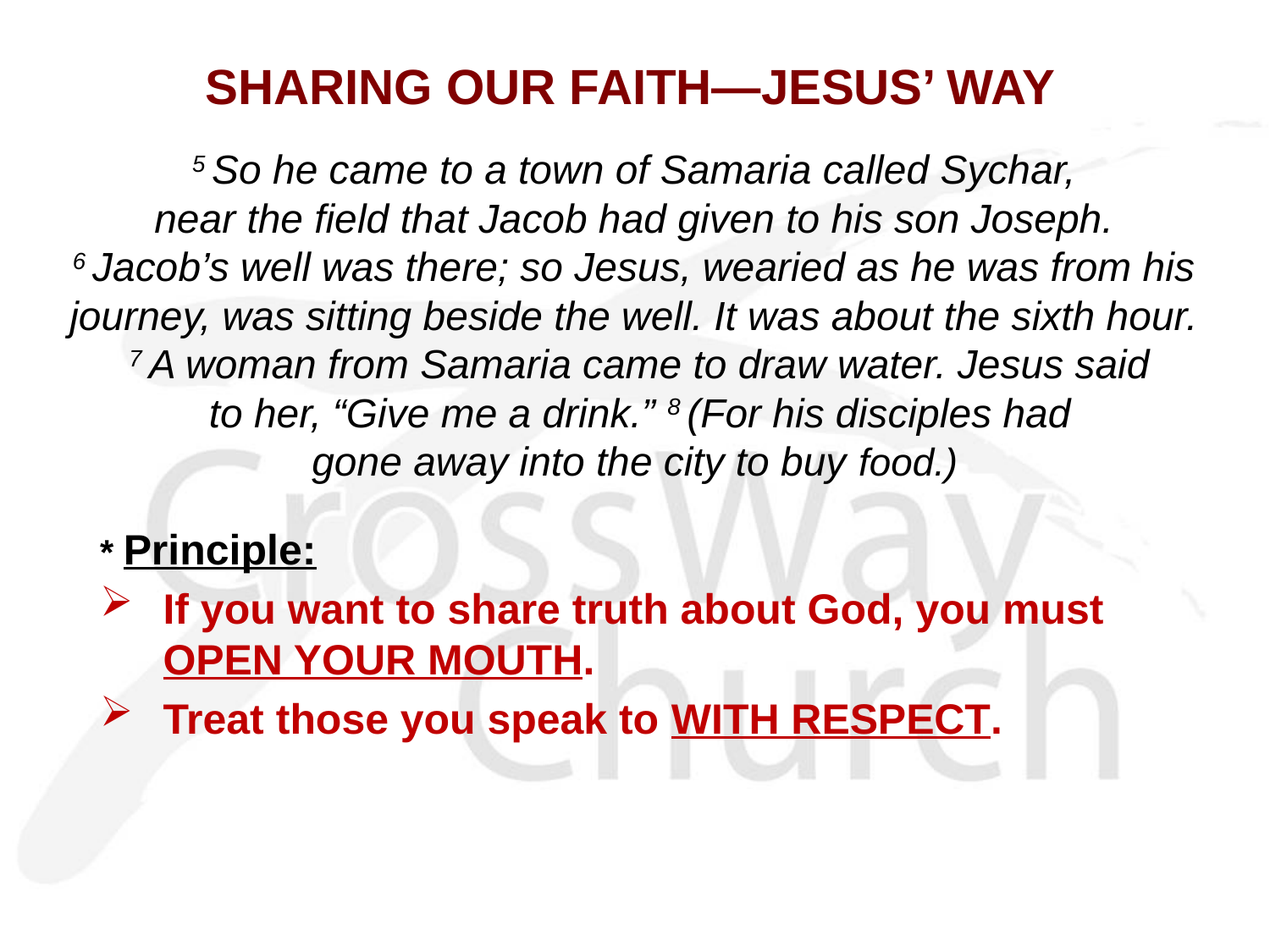

# SHARING OUR FAITH—JESUS’ WAY
5 So he came to a town of Samaria called Sychar,
near the field that Jacob had given to his son Joseph.
6 Jacob’s well was there; so Jesus, wearied as he was from his
journey, was sitting beside the well. It was about the sixth hour.
7 A woman from Samaria came to draw water. Jesus said
 to her, “Give me a drink.” 8 (For his disciples had
gone away into the city to buy food.)

* Principle:
If you want to share truth about God, you must OPEN YOUR MOUTH.
Treat those you speak to WITH RESPECT.